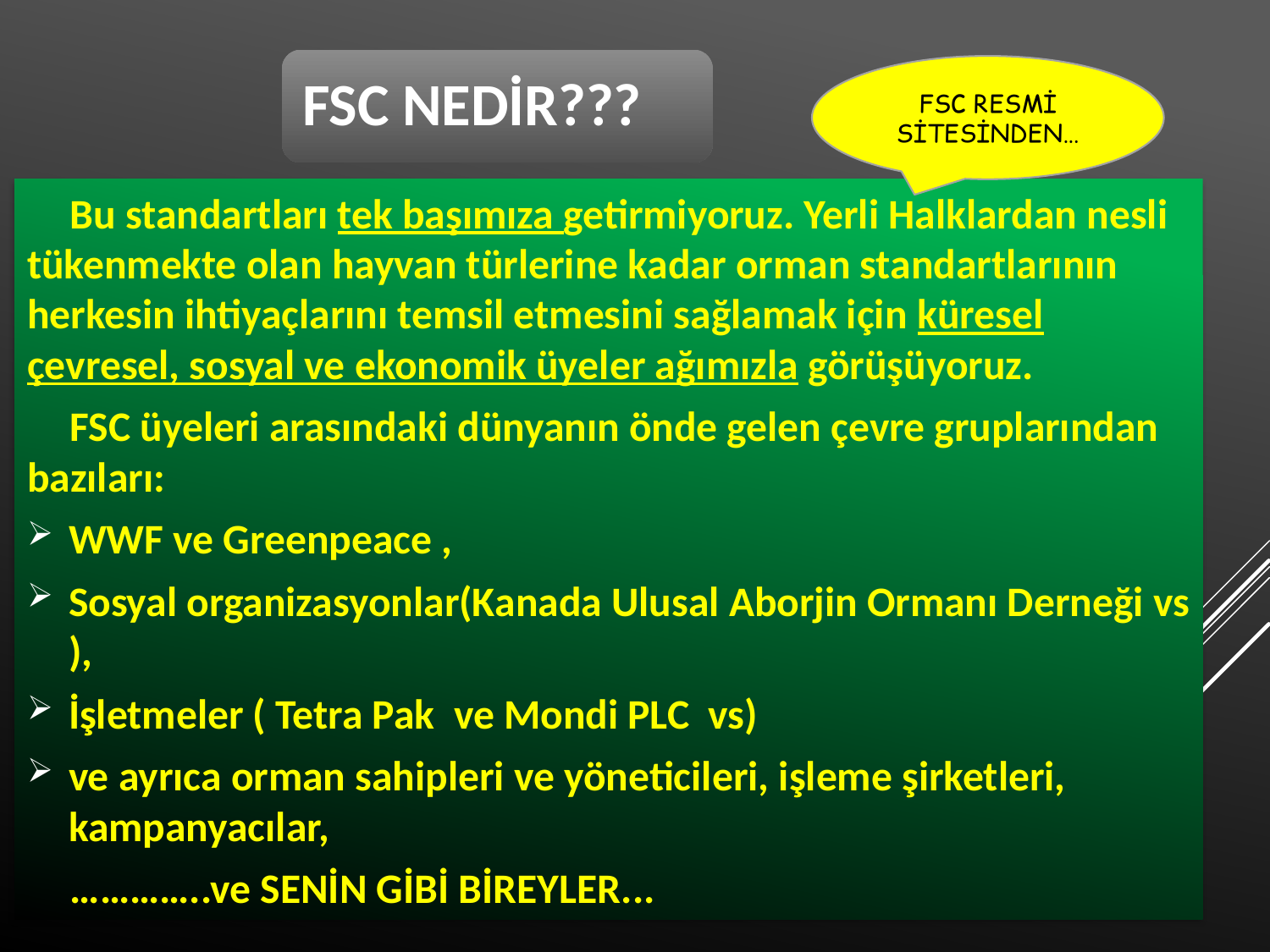

FSC NEDİR???
FSC RESMİ SİTESİNDEN…
	Bu standartları tek başımıza getirmiyoruz. Yerli Halklardan nesli tükenmekte olan hayvan türlerine kadar orman standartlarının herkesin ihtiyaçlarını temsil etmesini sağlamak için küresel çevresel, sosyal ve ekonomik üyeler ağımızla görüşüyoruz.
	FSC üyeleri arasındaki dünyanın önde gelen çevre gruplarından bazıları:
WWF ve Greenpeace ,
Sosyal organizasyonlar(Kanada Ulusal Aborjin Ormanı Derneği vs ),
İşletmeler ( Tetra Pak  ve Mondi PLC  vs)
ve ayrıca orman sahipleri ve yöneticileri, işleme şirketleri, kampanyacılar,
			…………..ve SENİN GİBİ BİREYLER...